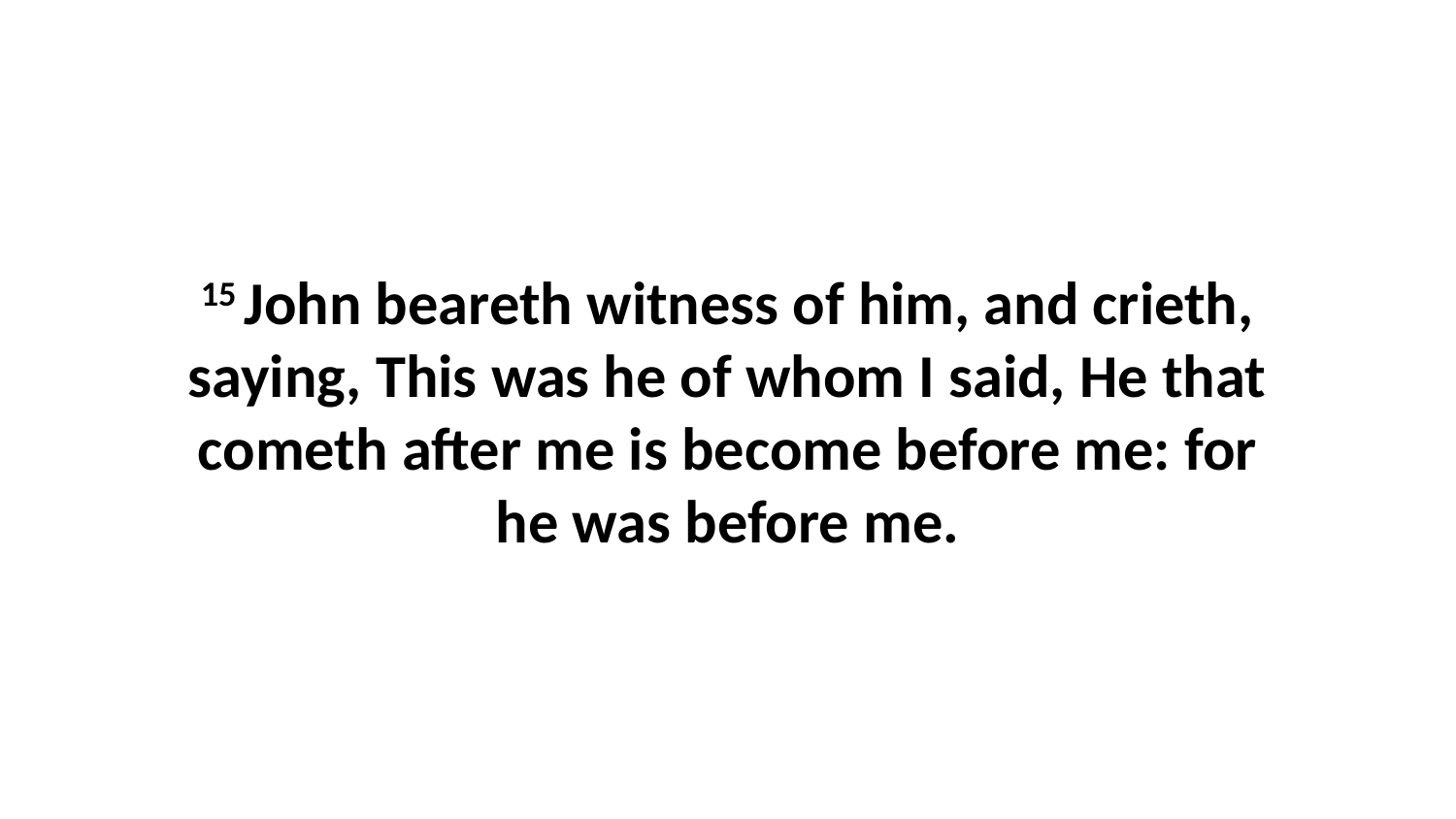

15 John beareth witness of him, and crieth, saying, This was he of whom I said, He that cometh after me is become before me: for he was before me.